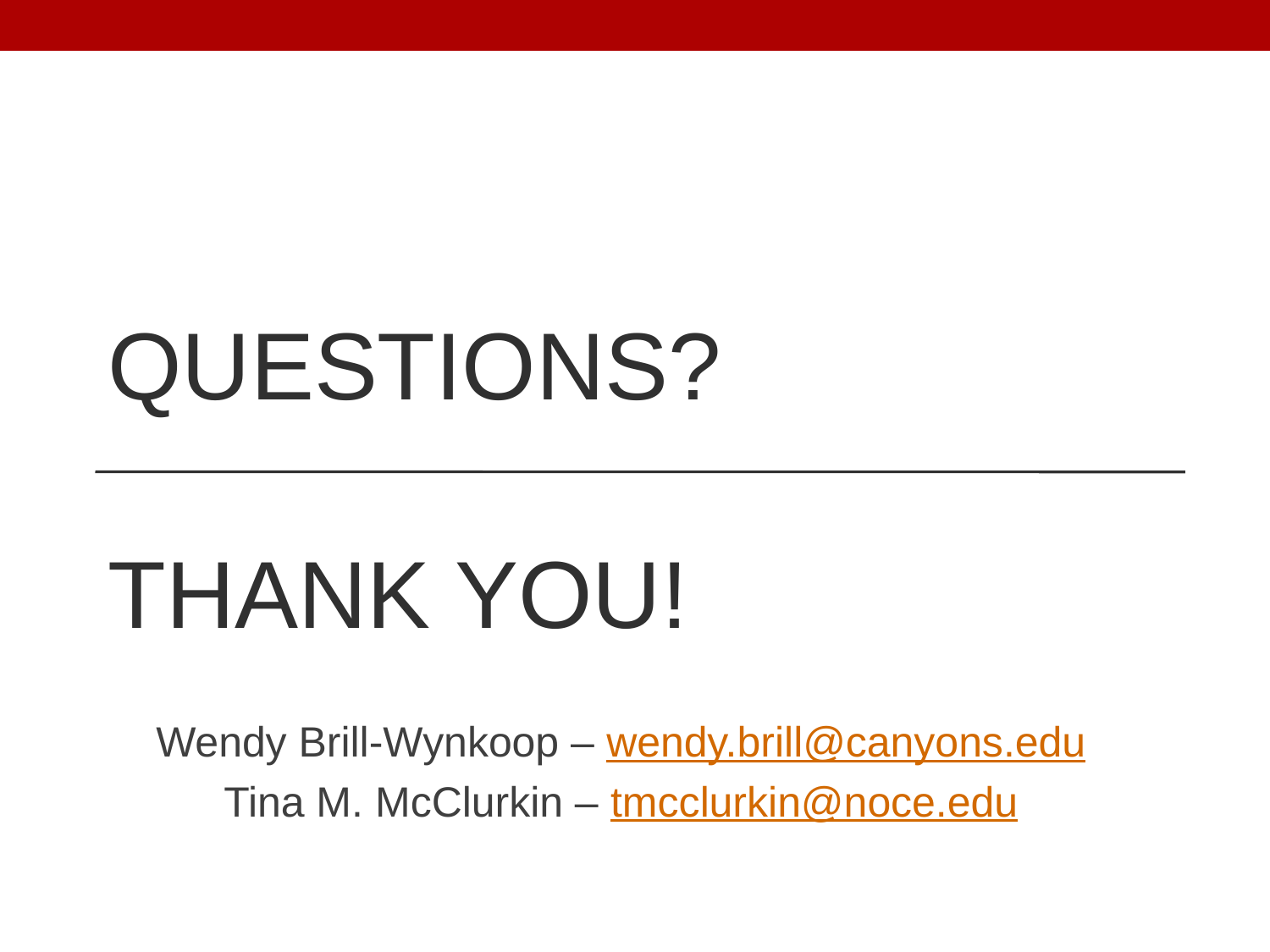

# QUESTIONS? THANK YOU!
Wendy Brill-Wynkoop – wendy.brill@canyons.edu
Tina M. McClurkin – tmcclurkin@noce.edu